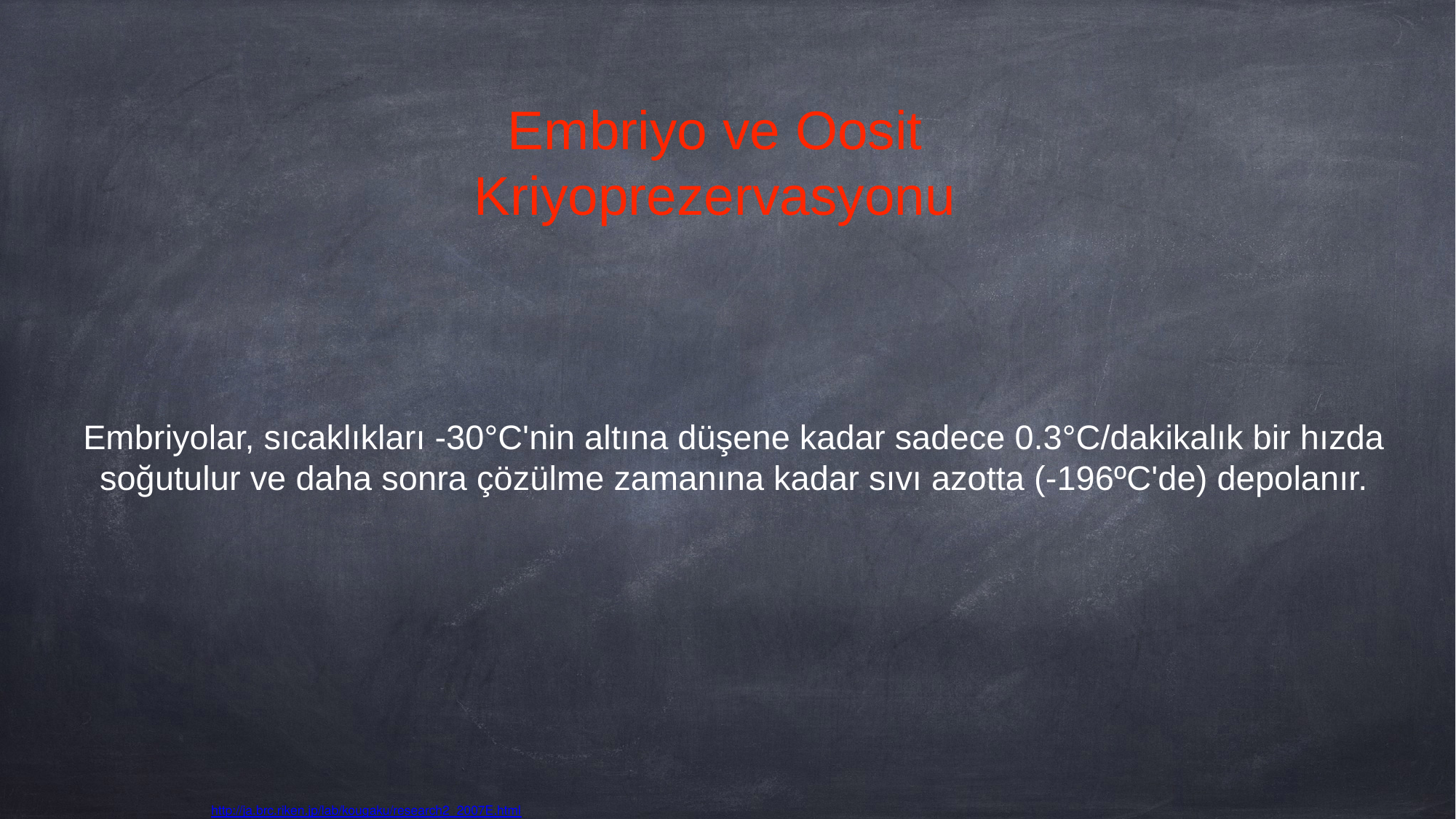

# Embriyo ve Oosit Kriyoprezervasyonu
Embriyolar, sıcaklıkları -30°C'nin altına düşene kadar sadece 0.3°C/dakikalık bir hızda soğutulur ve daha sonra çözülme zamanına kadar sıvı azotta (-196ºC'de) depolanır.
 http://ja.brc.riken.jp/lab/kougaku/research2_2007E.html